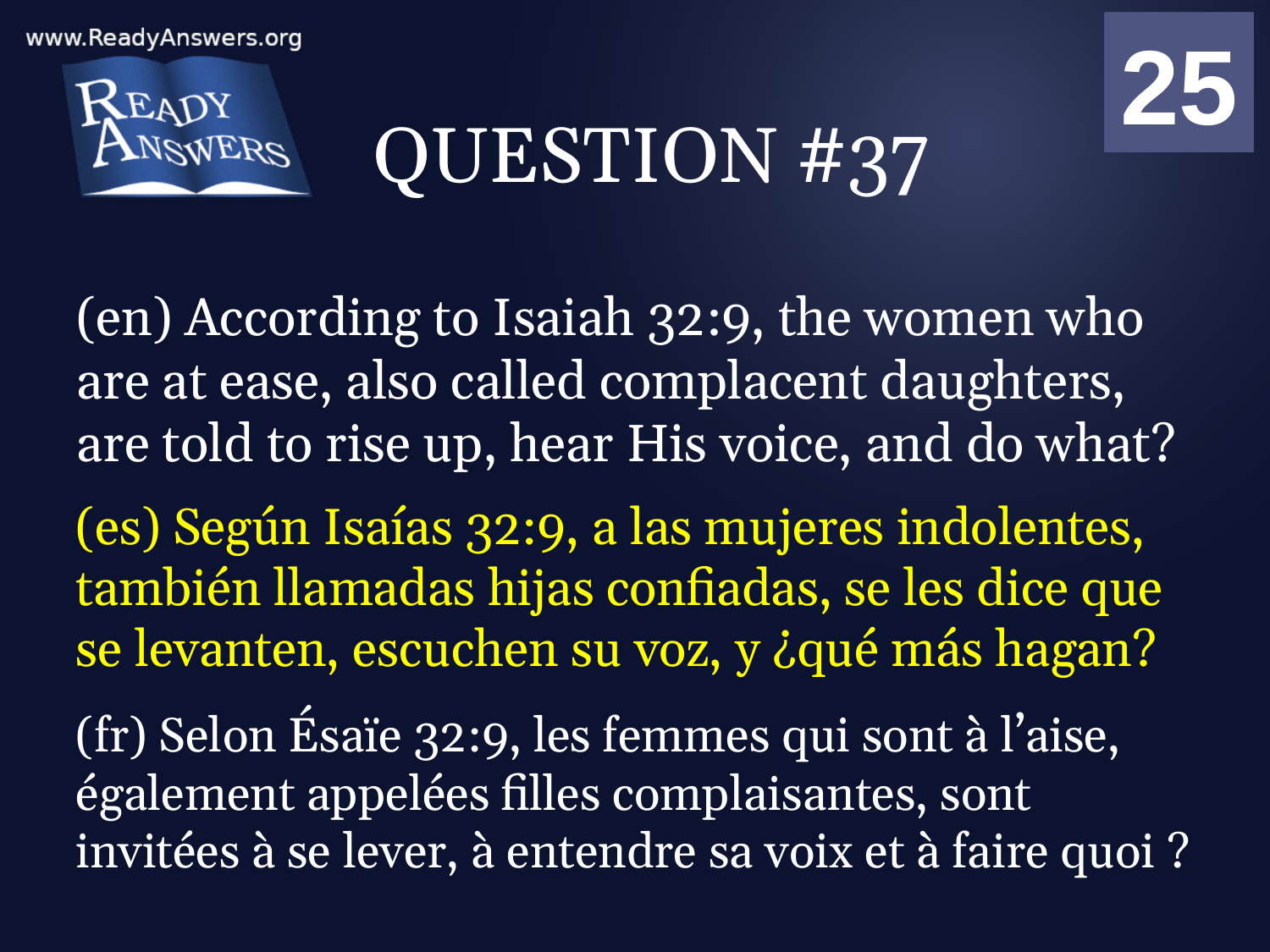

01
02
03
04
05
06
07
08
09
10
11
12
13
14
15
16
17
18
19
20
21
22
23
24
25
00
# QUESTION #37
(en) According to Isaiah 32:9, the women who are at ease, also called complacent daughters, are told to rise up, hear His voice, and do what?
(es) Según Isaías 32:9, a las mujeres indolentes, también llamadas hijas confiadas, se les dice que se levanten, escuchen su voz, y ¿qué más hagan?
(fr) Selon Ésaïe 32:9, les femmes qui sont à l’aise, également appelées filles complaisantes, sont invitées à se lever, à entendre sa voix et à faire quoi ?